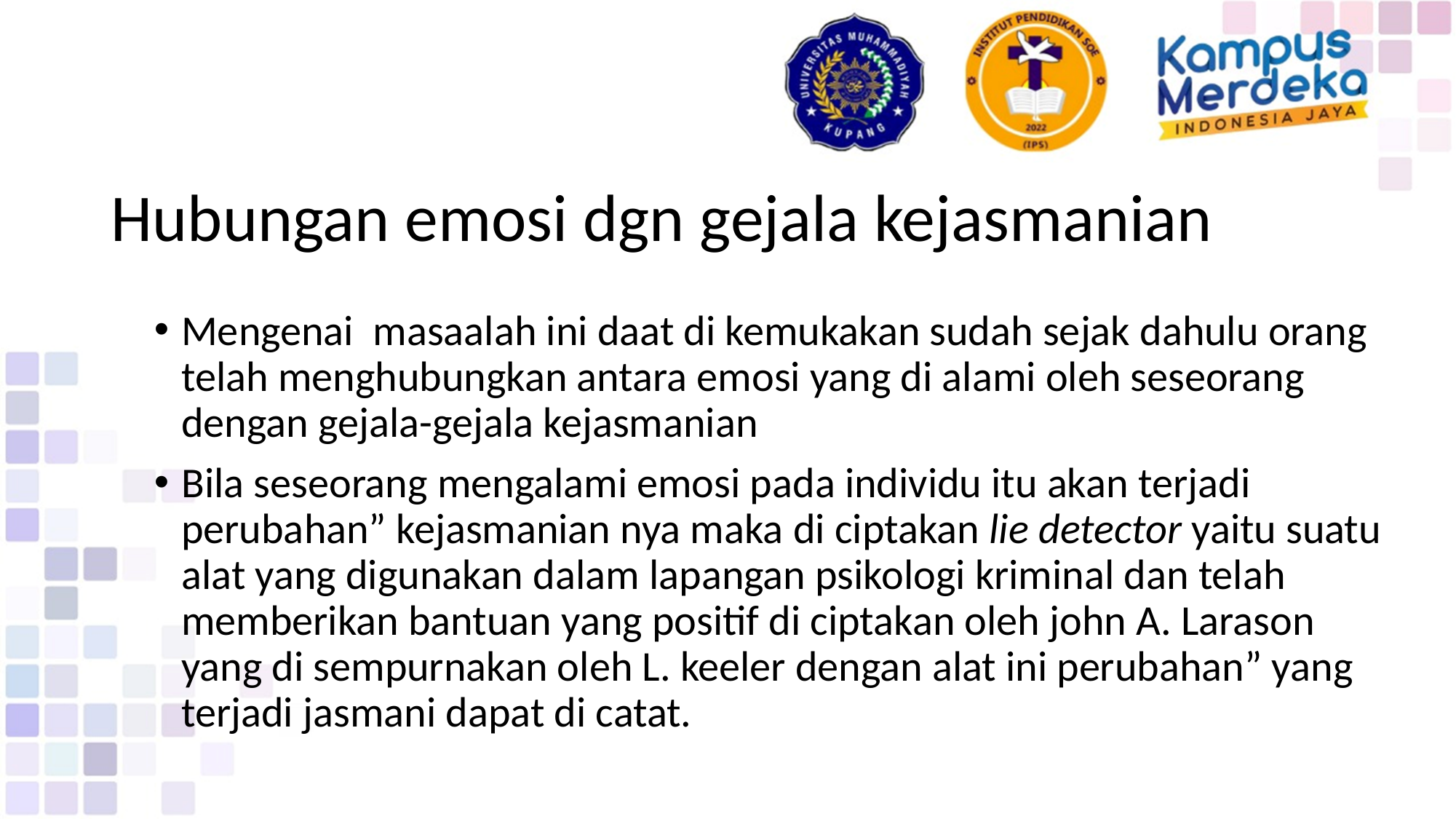

# Hubungan emosi dgn gejala kejasmanian
Mengenai  masaalah ini daat di kemukakan sudah sejak dahulu orang telah menghubungkan antara emosi yang di alami oleh seseorang dengan gejala-gejala kejasmanian
Bila seseorang mengalami emosi pada individu itu akan terjadi perubahan” kejasmanian nya maka di ciptakan lie detector yaitu suatu alat yang digunakan dalam lapangan psikologi kriminal dan telah memberikan bantuan yang positif di ciptakan oleh john A. Larason yang di sempurnakan oleh L. keeler dengan alat ini perubahan” yang terjadi jasmani dapat di catat.